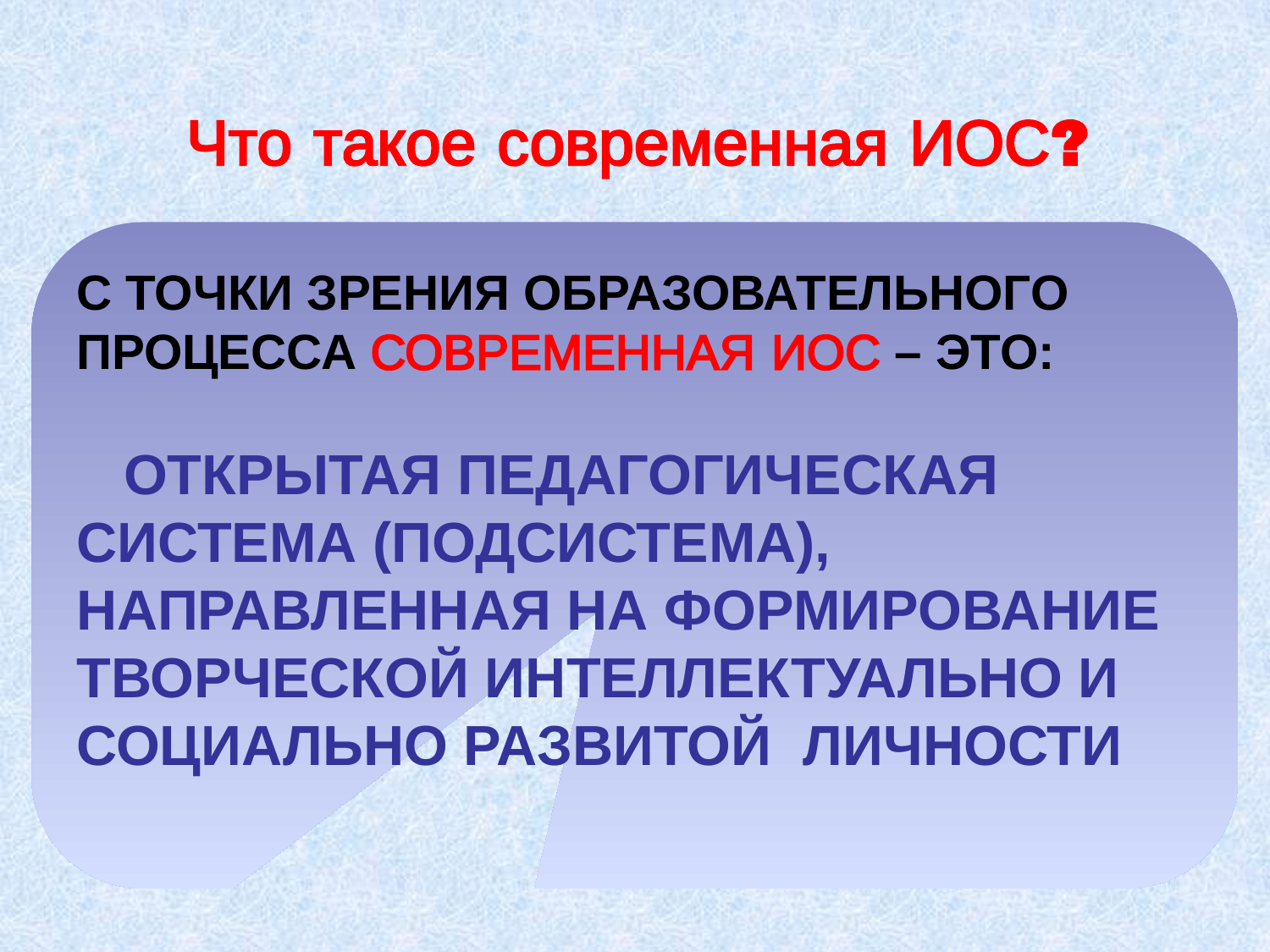

Что такое современная ИОС?
С ТОЧКИ ЗРЕНИЯ ОБРАЗОВАТЕЛЬНОГО ПРОЦЕССА СОВРЕМЕННАЯ ИОС – ЭТО:

   ОТКРЫТАЯ ПЕДАГОГИЧЕСКАЯ СИСТЕМА (ПОДСИСТЕМА), НАПРАВЛЕННАЯ НА ФОРМИРОВАНИЕ ТВОРЧЕСКОЙ ИНТЕЛЛЕКТУАЛЬНО И СОЦИАЛЬНО РАЗВИТОЙ  ЛИЧНОСТИ